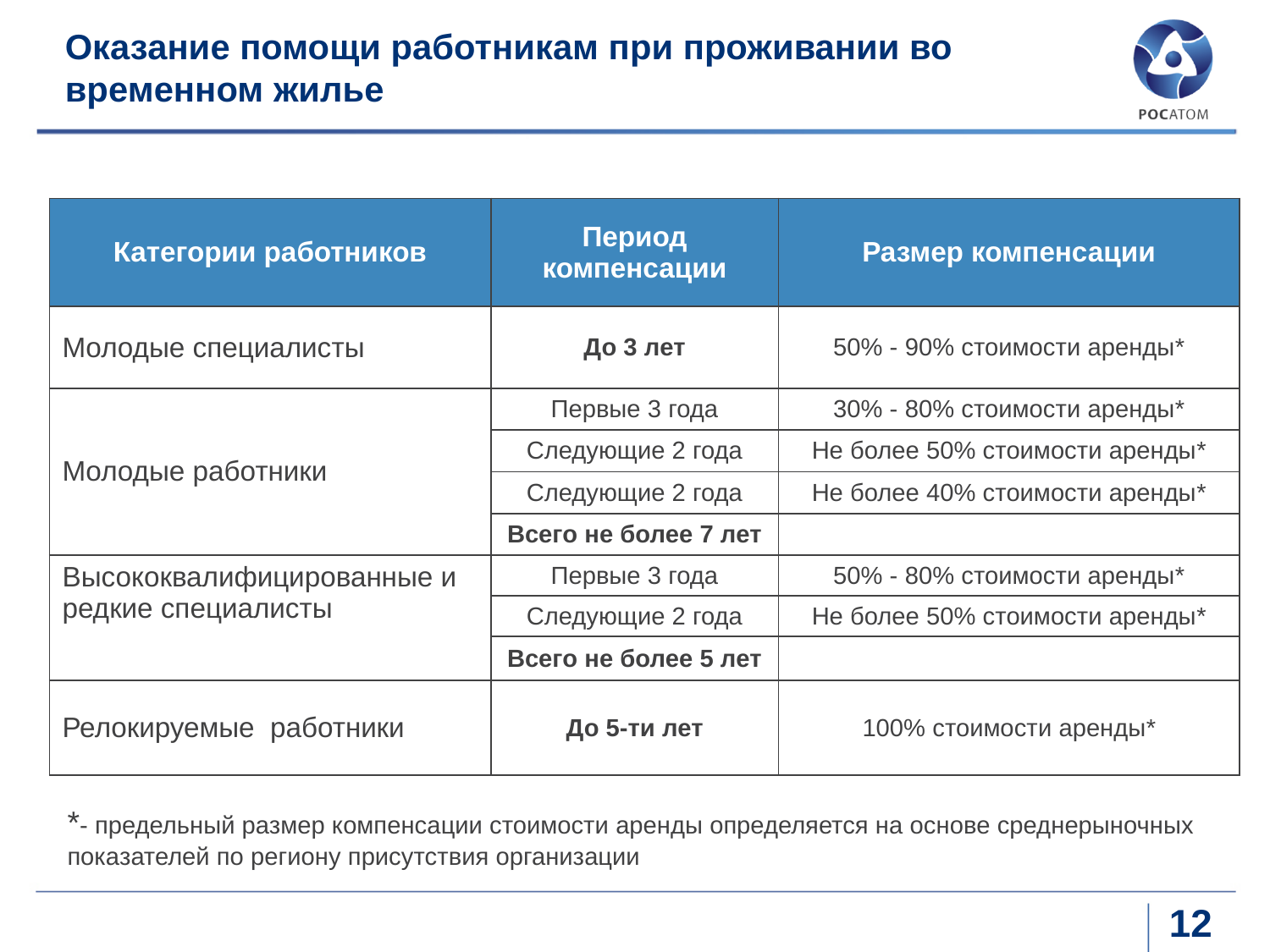

# Оказание помощи работникам при проживании во  временном жилье
| Категории работников | Период компенсации | Размер компенсации |
| --- | --- | --- |
| Молодые специалисты | До 3 лет | 50% - 90% стоимости аренды\* |
| Молодые работники | Первые 3 года | 30% - 80% стоимости аренды\* |
|  | Следующие 2 года | Не более 50% стоимости аренды\* |
|  | Следующие 2 года | Не более 40% стоимости аренды\* |
|  | Всего не более 7 лет |  |
| Высококвалифицированные и редкие специалисты | Первые 3 года | 50% - 80% стоимости аренды\* |
|  | Следующие 2 года | Не более 50% стоимости аренды\* |
|  | Всего не более 5 лет |  |
| Релокируемые работники | До 5-ти лет | 100% стоимости аренды\* |
*- предельный размер компенсации стоимости аренды определяется на основе среднерыночных показателей по региону присутствия организации
12